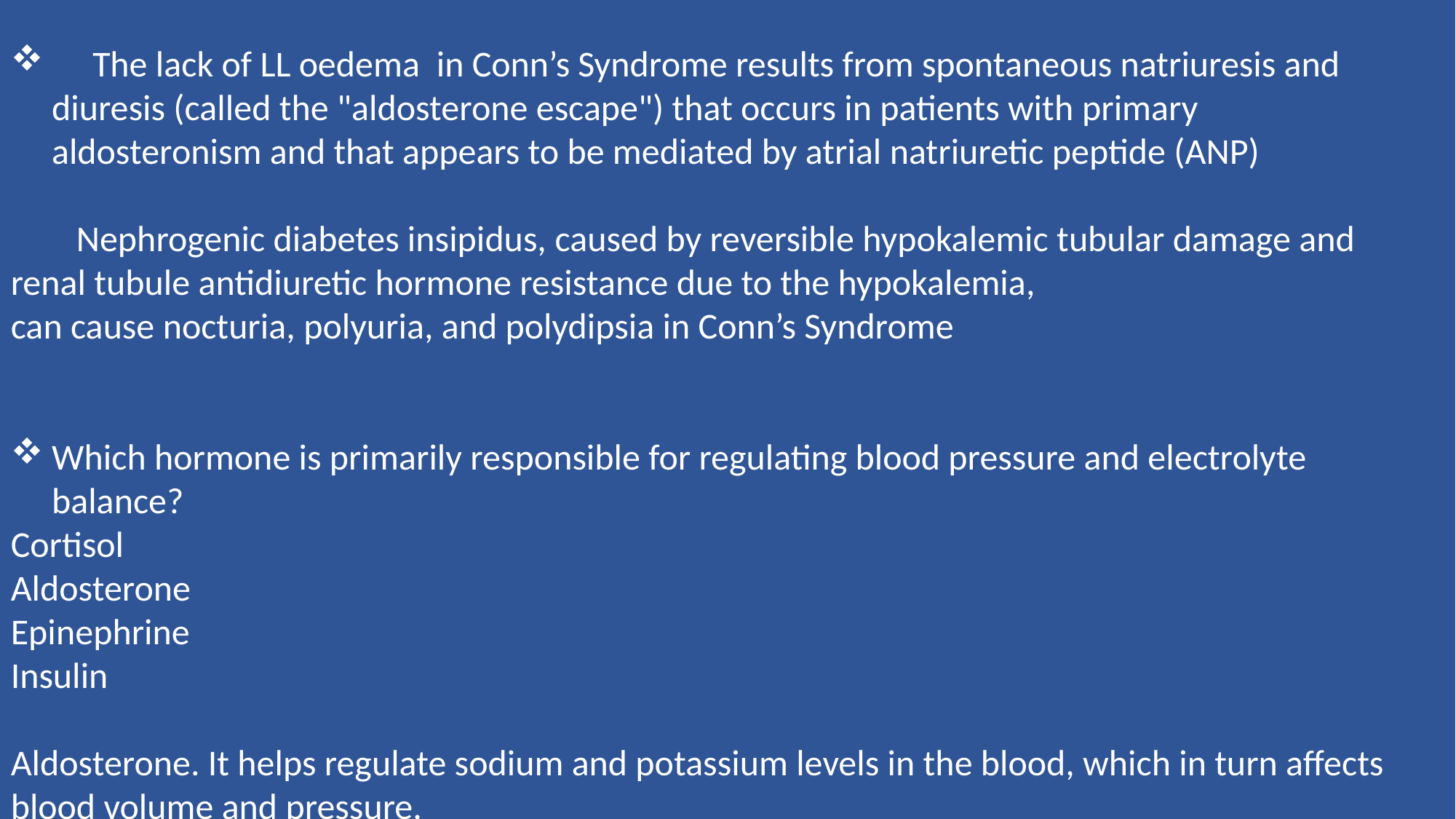

The lack of LL oedema  in Conn’s Syndrome results from spontaneous natriuresis and diuresis (called the "aldosterone escape") that occurs in patients with primary aldosteronism and that appears to be mediated by atrial natriuretic peptide (ANP)

        Nephrogenic diabetes insipidus, caused by reversible hypokalemic tubular damage and renal tubule antidiuretic hormone resistance due to the hypokalemia, can cause nocturia, polyuria, and polydipsia in Conn’s Syndrome

Which hormone is primarily responsible for regulating blood pressure and electrolyte balance?
Cortisol
Aldosterone
Epinephrine
Insulin

Aldosterone. It helps regulate sodium and potassium levels in the blood, which in turn affects blood volume and pressure.